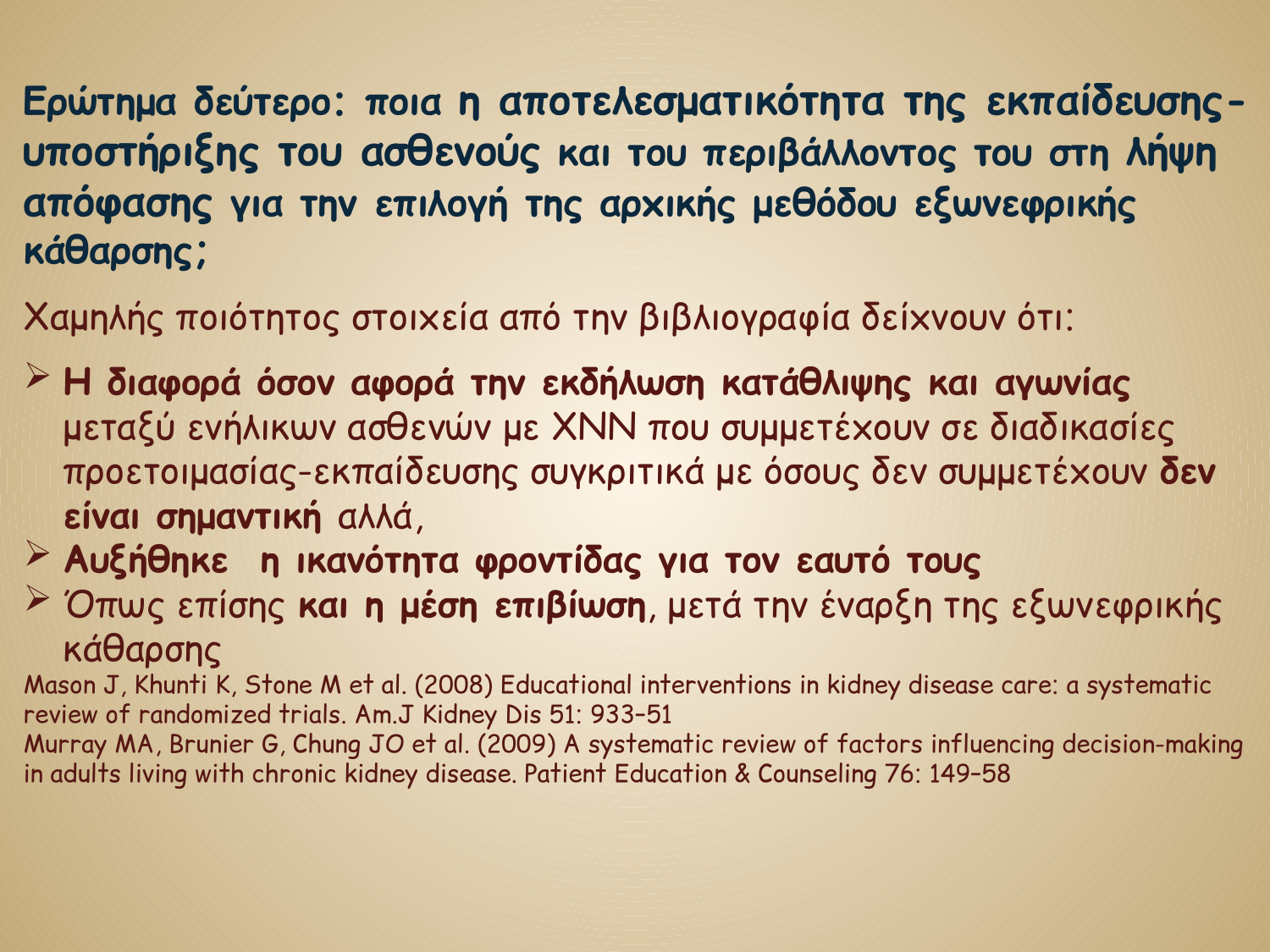

Ερώτημα δεύτερο: ποια η αποτελεσματικότητα της εκπαίδευσης-υποστήριξης του ασθενούς και του περιβάλλοντος του στη λήψη απόφασης για την επιλογή της αρχικής μεθόδου εξωνεφρικής κάθαρσης;

Χαμηλής ποιότητος στοιχεία από την βιβλιογραφία δείχνουν ότι:

Η διαφορά όσον αφορά την εκδήλωση κατάθλιψης και αγωνίας μεταξύ ενήλικων ασθενών με ΧΝΝ που συμμετέχουν σε διαδικασίες προετοιμασίας-εκπαίδευσης συγκριτικά με όσους δεν συμμετέχουν δεν είναι σημαντική αλλά,
Αυξήθηκε  η ικανότητα φροντίδας για τον εαυτό τους
Όπως επίσης και η μέση επιβίωση, μετά την έναρξη της εξωνεφρικής κάθαρσης
Mason J, Khunti K, Stone M et al. (2008) Educational interventions in kidney disease care: a systematic review of randomized trials. Am.J Kidney Dis 51: 933–51
Murray MA, Brunier G, Chung JO et al. (2009) A systematic review of factors influencing decision-making in adults living with chronic kidney disease. Patient Education & Counseling 76: 149–58